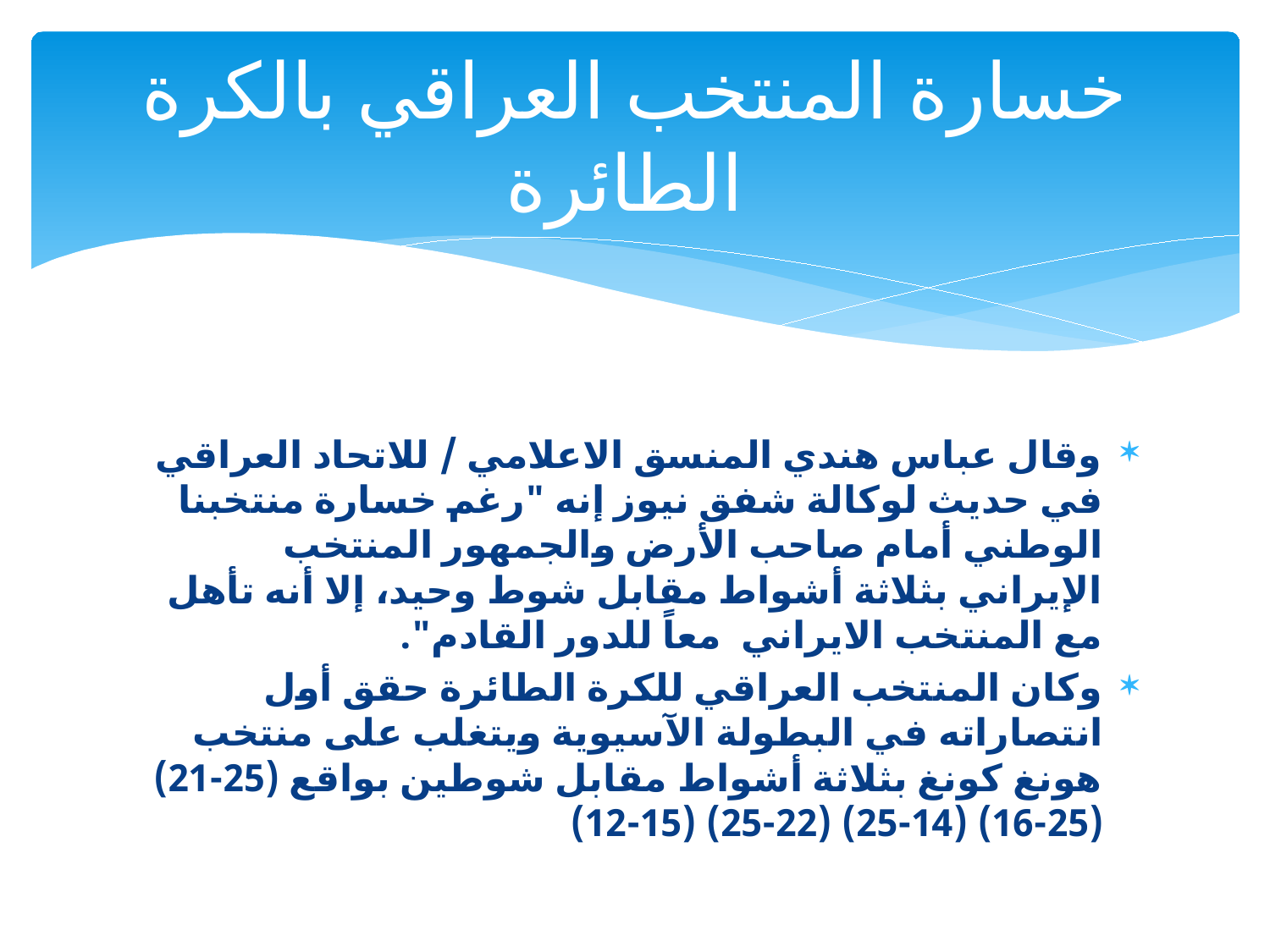

# خسارة المنتخب العراقي بالكرة الطائرة

وقال عباس هندي المنسق الاعلامي / للاتحاد العراقي في حديث لوكالة شفق نيوز إنه "رغم خسارة منتخبنا الوطني أمام صاحب الأرض والجمهور المنتخب الإيراني بثلاثة أشواط مقابل شوط وحيد، إلا أنه تأهل مع المنتخب الايراني  معاً للدور القادم".
وكان المنتخب العراقي للكرة الطائرة حقق أول انتصاراته في البطولة الآسيوية ويتغلب على منتخب هونغ كونغ بثلاثة أشواط مقابل شوطين بواقع (25-21) (25-16) (14-25) (22-25) (15-12)